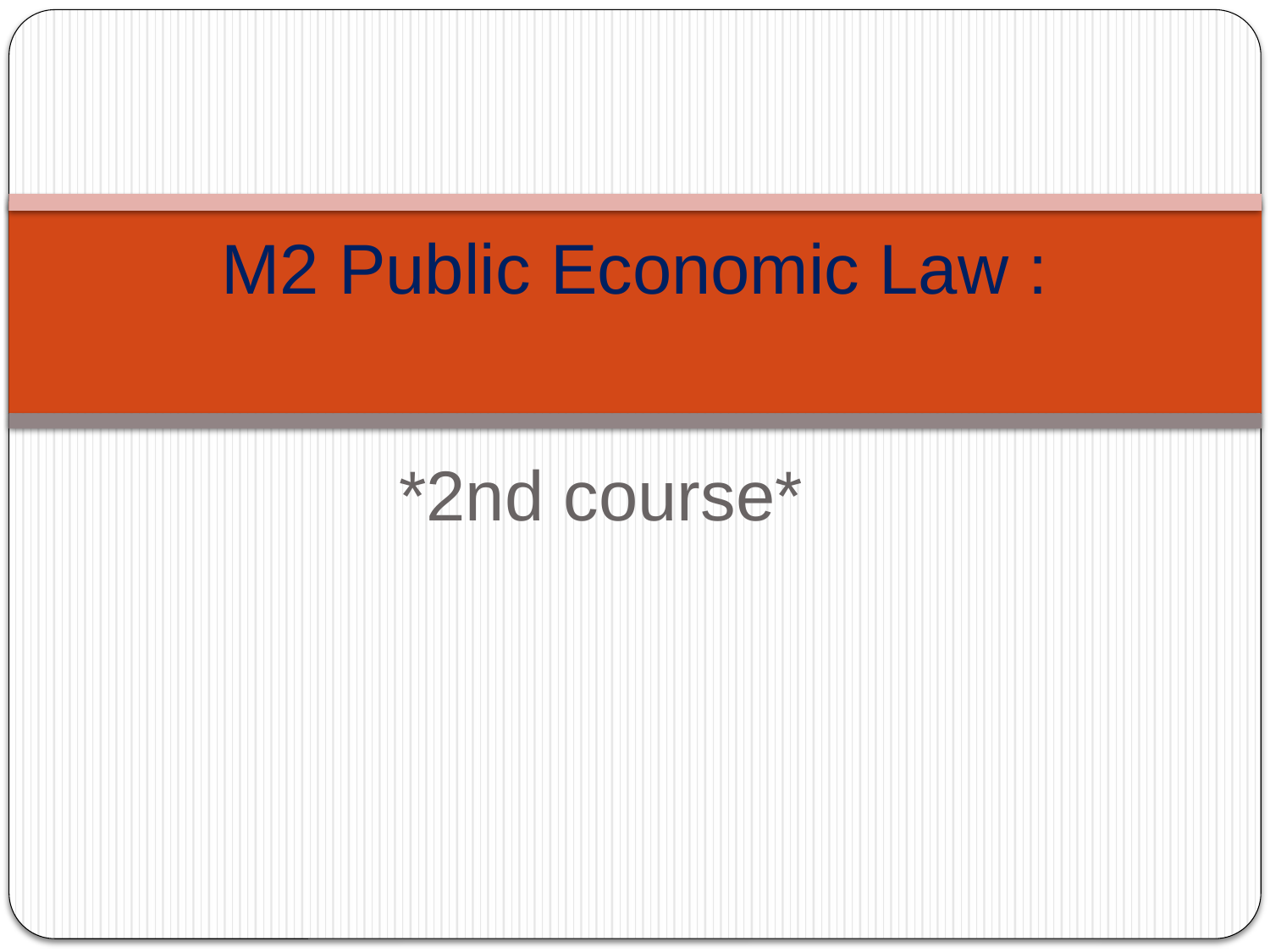

# M2 Public Economic Law :
*2nd course*